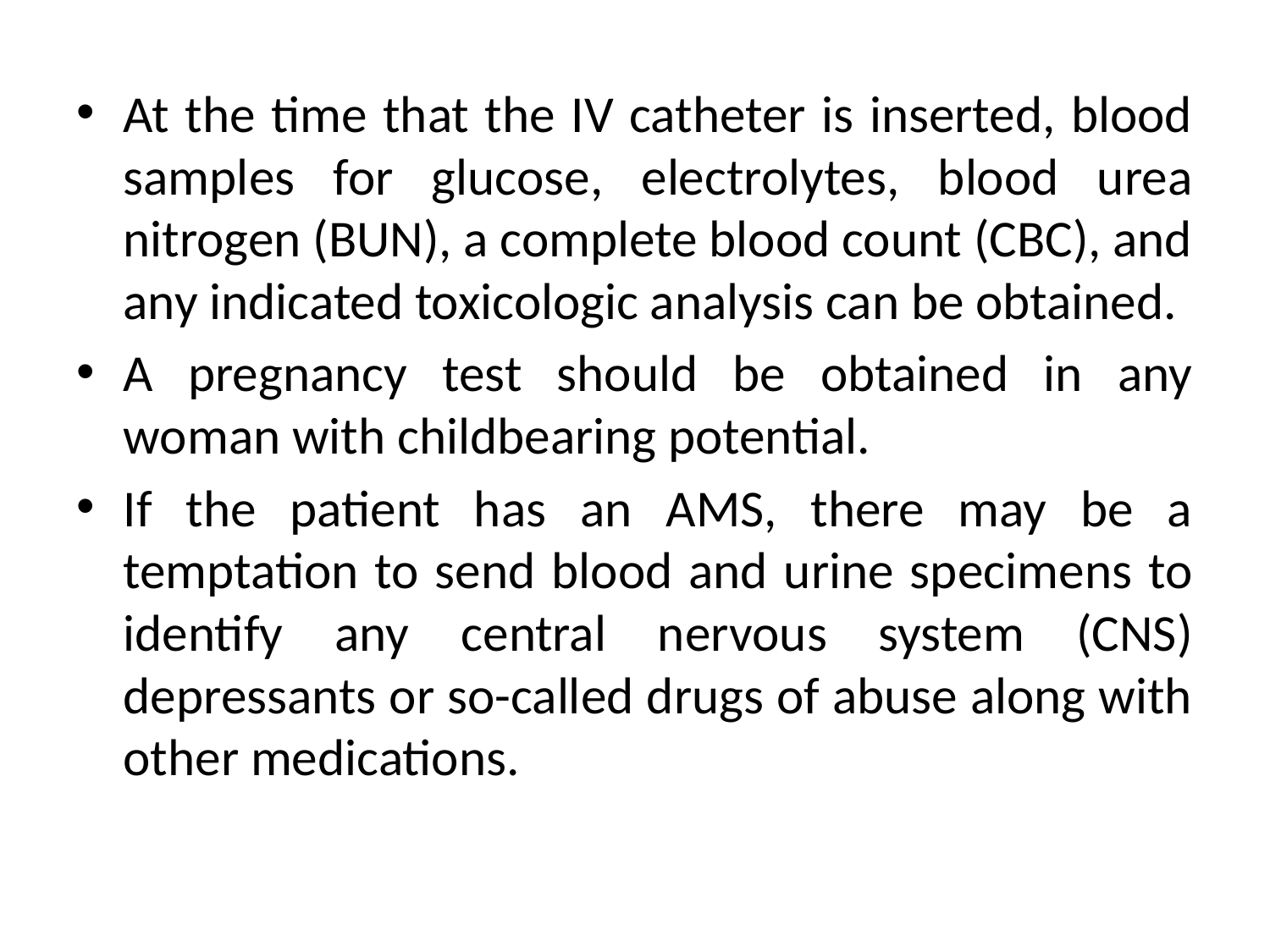

#
At the time that the IV catheter is inserted, blood samples for glucose, electrolytes, blood urea nitrogen (BUN), a complete blood count (CBC), and any indicated toxicologic analysis can be obtained.
A pregnancy test should be obtained in any woman with childbearing potential.
If the patient has an AMS, there may be a temptation to send blood and urine specimens to identify any central nervous system (CNS) depressants or so-called drugs of abuse along with other medications.